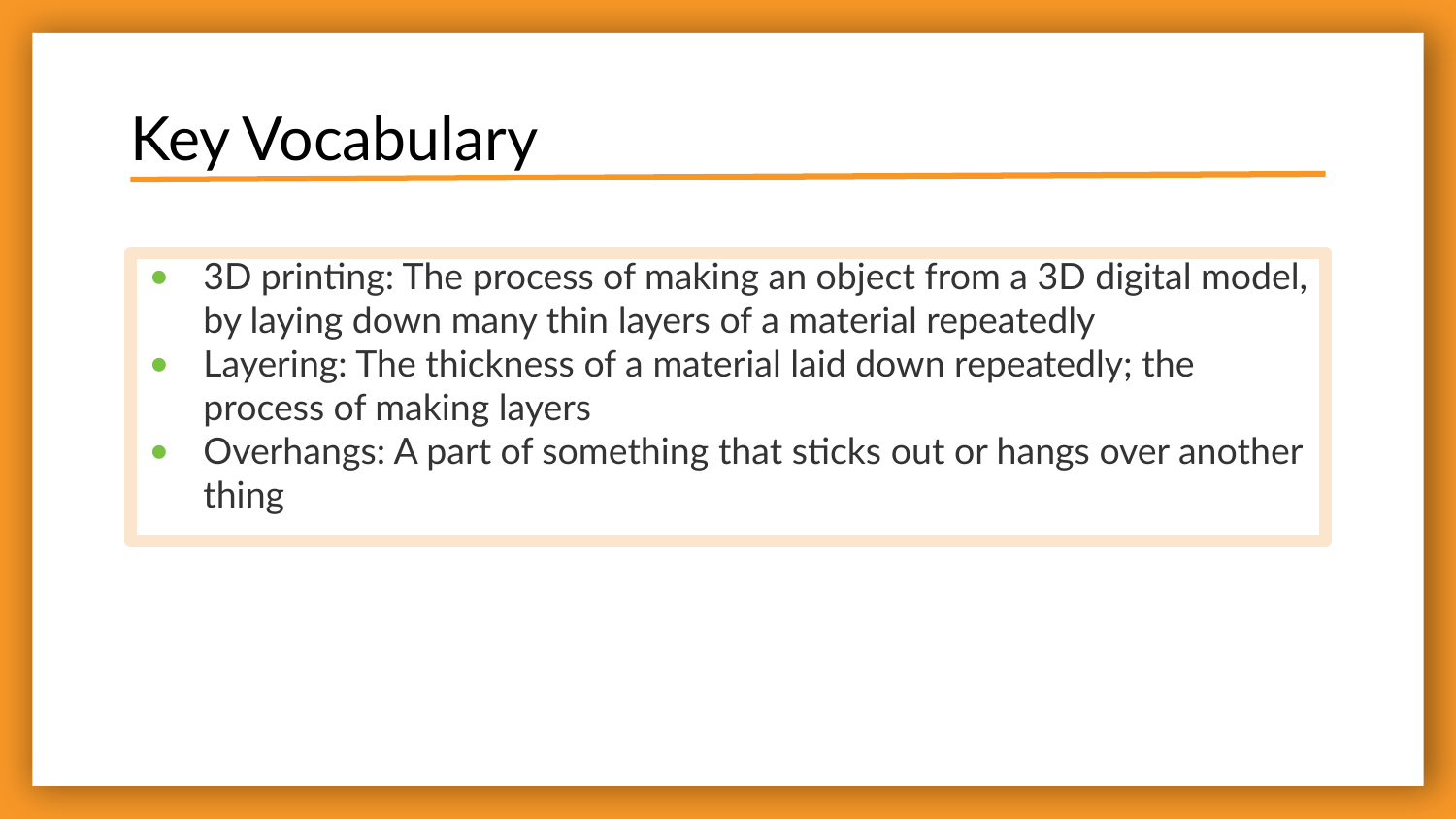

# Key Vocabulary
3D printing: The process of making an object from a 3D digital model, by laying down many thin layers of a material repeatedly
Layering: The thickness of a material laid down repeatedly; the process of making layers
Overhangs: A part of something that sticks out or hangs over another thing